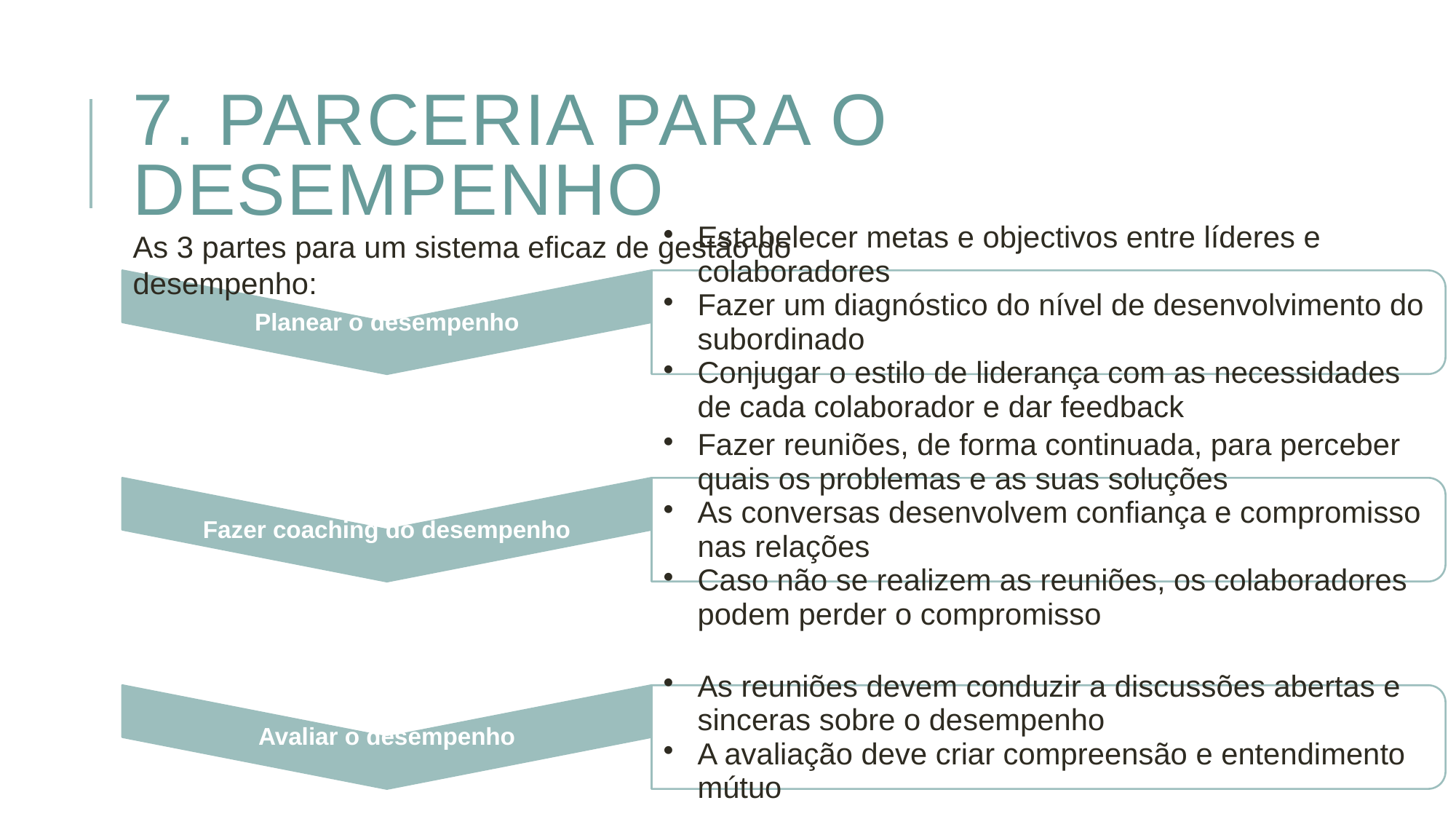

# 7. Parceria para o desempenho
As 3 partes para um sistema eficaz de gestão do desempenho:
Planear o desempenho
Fazer coaching do desempenho
Fazer reuniões, de forma continuada, para perceber quais os problemas e as suas soluções
Avaliar o desempenho
As reuniões devem conduzir a discussões abertas e sinceras sobre o desempenho
Conjugar o estilo de liderança com as necessidades de cada colaborador e dar feedback
Caso não se realizem as reuniões, os colaboradores podem perder o compromisso
A avaliação deve criar compreensão e entendimento mútuo